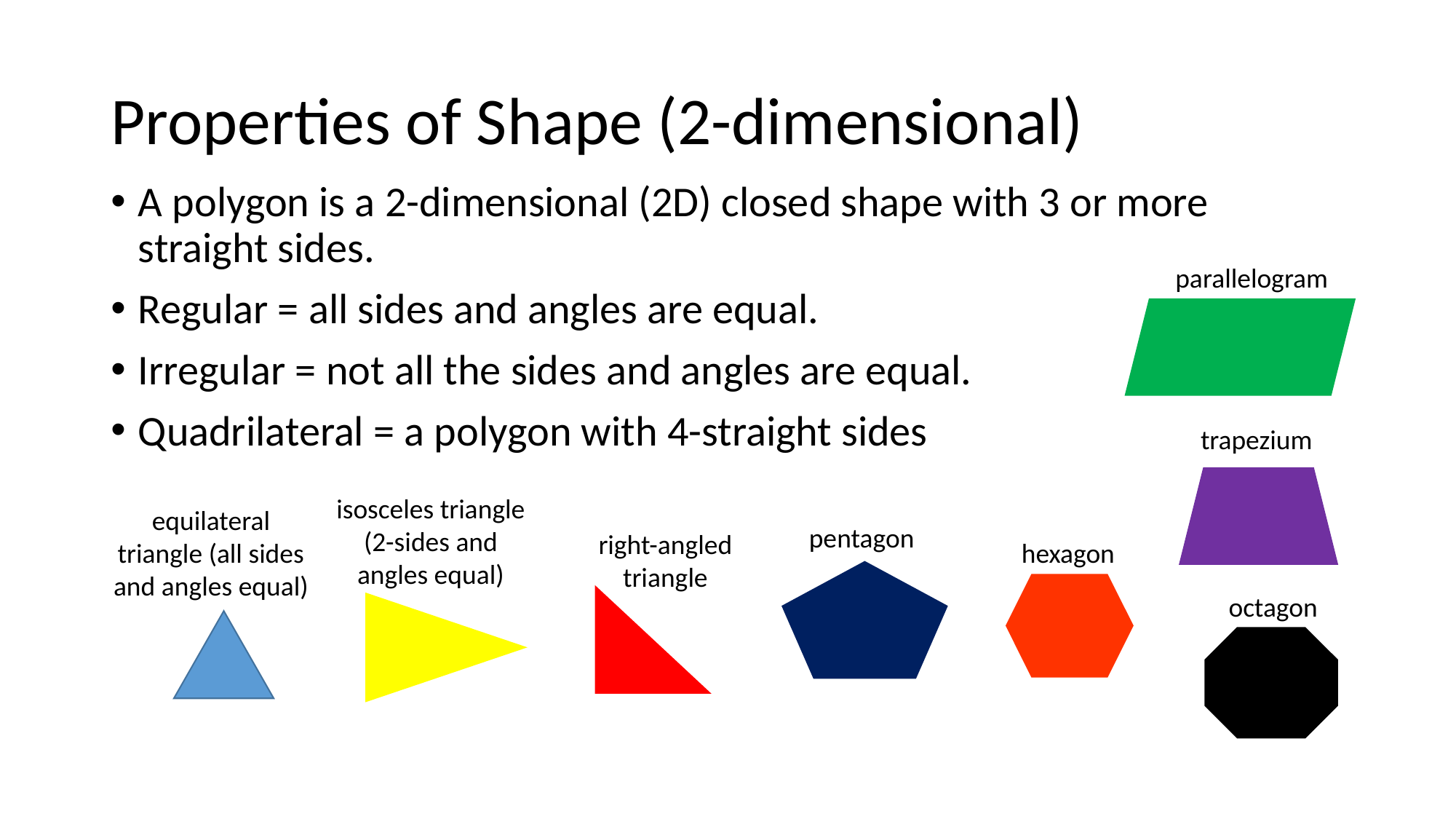

# Properties of Shape (2-dimensional)
A polygon is a 2-dimensional (2D) closed shape with 3 or more straight sides.
Regular = all sides and angles are equal.
Irregular = not all the sides and angles are equal.
Quadrilateral = a polygon with 4-straight sides

parallelogram

trapezium

isosceles triangle
(2-sides and angles equal)
equilateral triangle (all sides and angles equal)
pentagon
right-angled triangle
hexagon

octagon